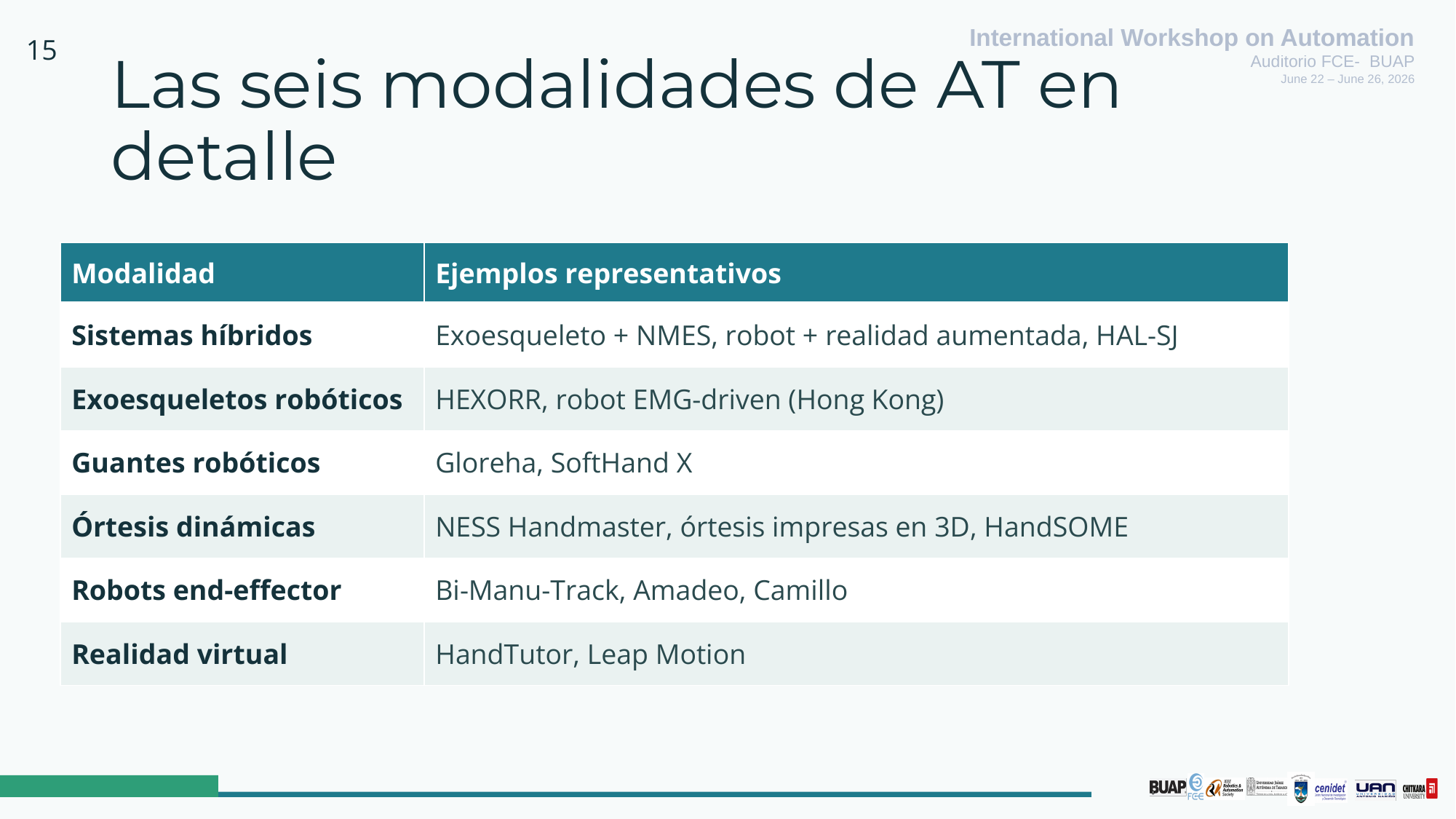

15
# Las seis modalidades de AT en detalle
| Modalidad | Ejemplos representativos |
| --- | --- |
| Sistemas híbridos | Exoesqueleto + NMES, robot + realidad aumentada, HAL-SJ |
| Exoesqueletos robóticos | HEXORR, robot EMG-driven (Hong Kong) |
| Guantes robóticos | Gloreha, SoftHand X |
| Órtesis dinámicas | NESS Handmaster, órtesis impresas en 3D, HandSOME |
| Robots end-effector | Bi-Manu-Track, Amadeo, Camillo |
| Realidad virtual | HandTutor, Leap Motion |